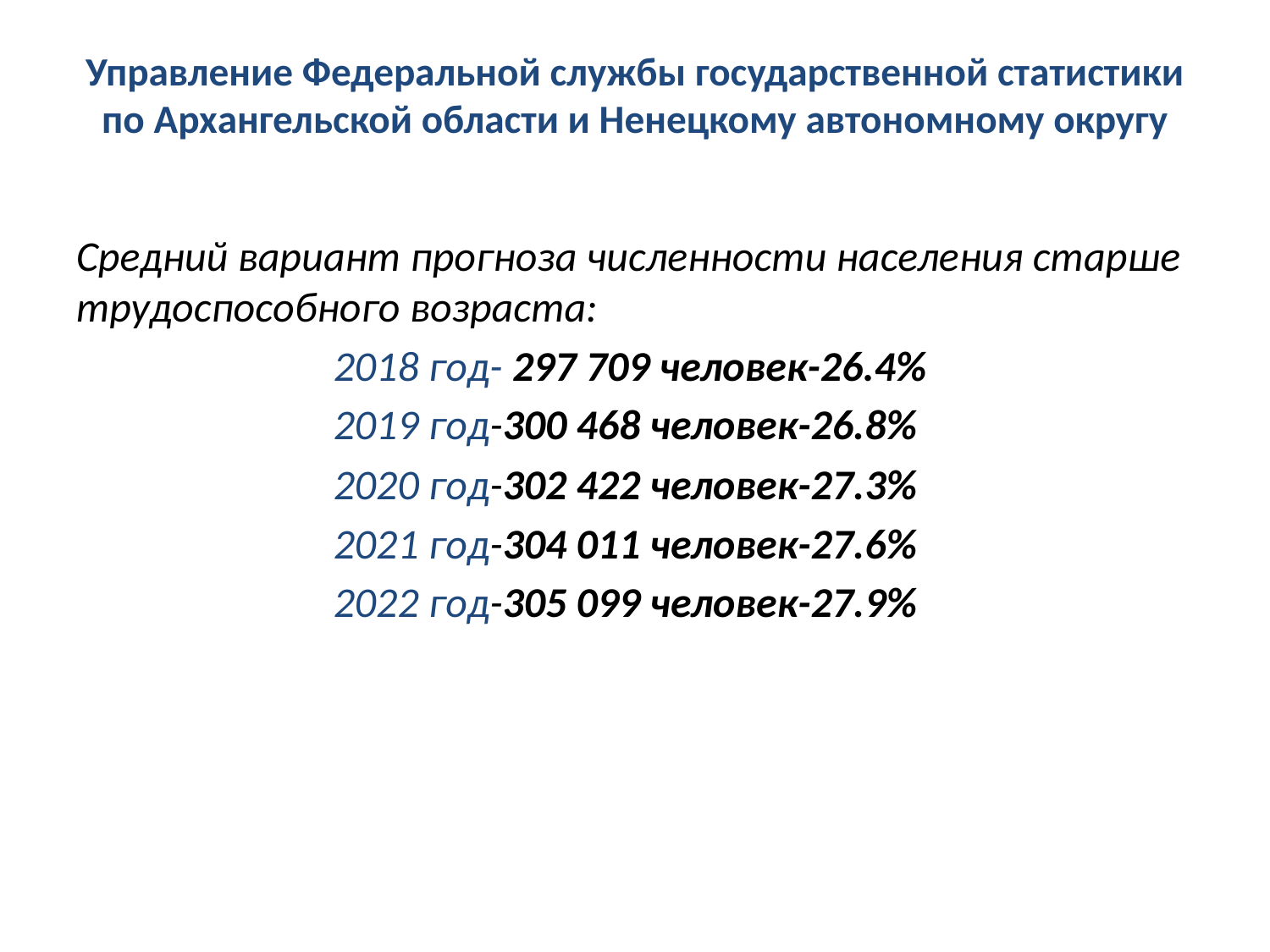

# Управление Федеральной службы государственной статистики по Архангельской области и Ненецкому автономному округу
Средний вариант прогноза численности населения старше трудоспособного возраста:
                           2018 год- 297 709 человек-26.4%
                           2019 год-300 468 человек-26.8%
                           2020 год-302 422 человек-27.3%
                           2021 год-304 011 человек-27.6%
                           2022 год-305 099 человек-27.9%